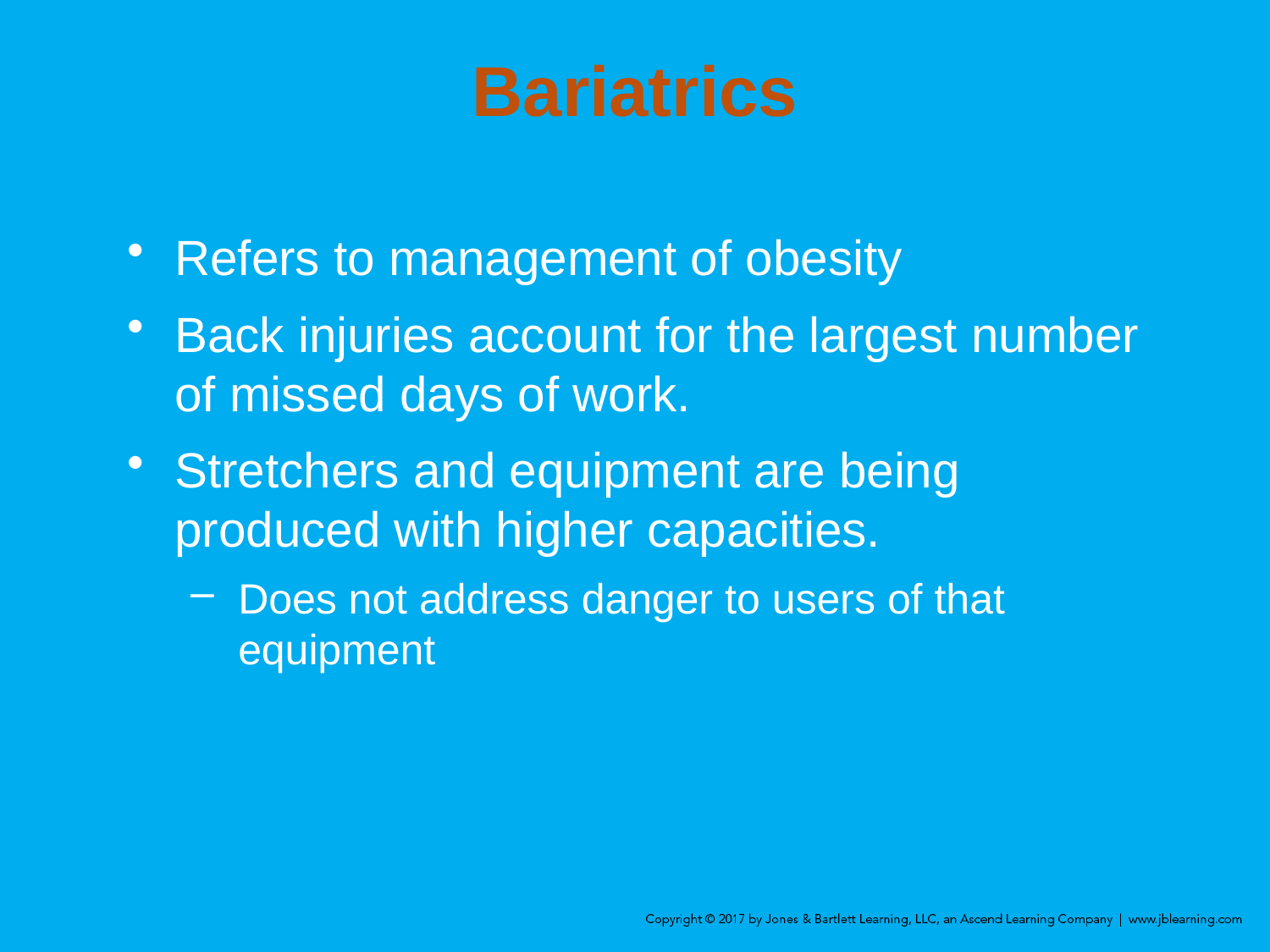

# Bariatrics
Refers to management of obesity
Back injuries account for the largest number of missed days of work.
Stretchers and equipment are being produced with higher capacities.
Does not address danger to users of that equipment